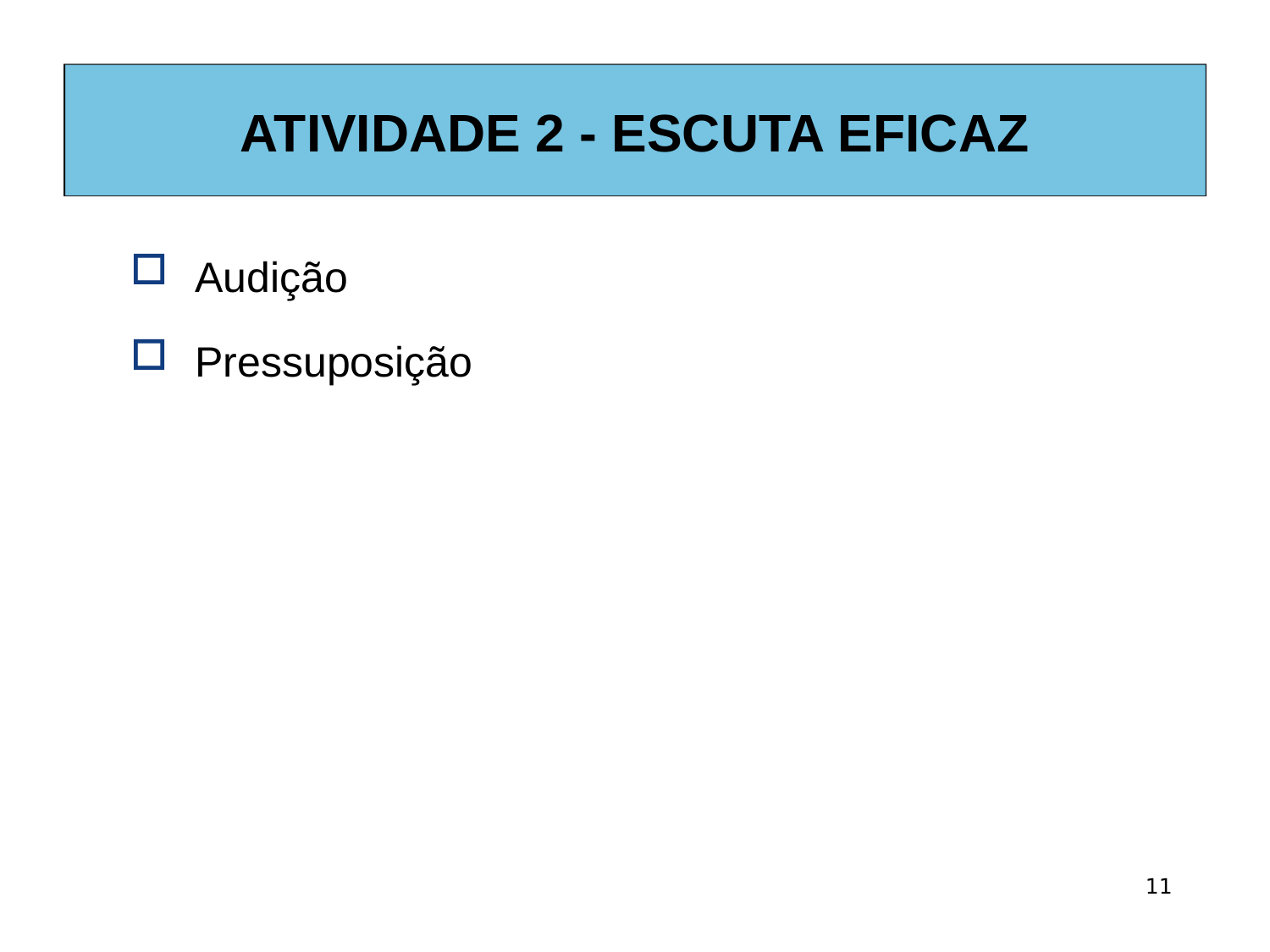

# ATIVIDADE 2 - ESCUTA EFICAZ
Audição

Pressuposição

11